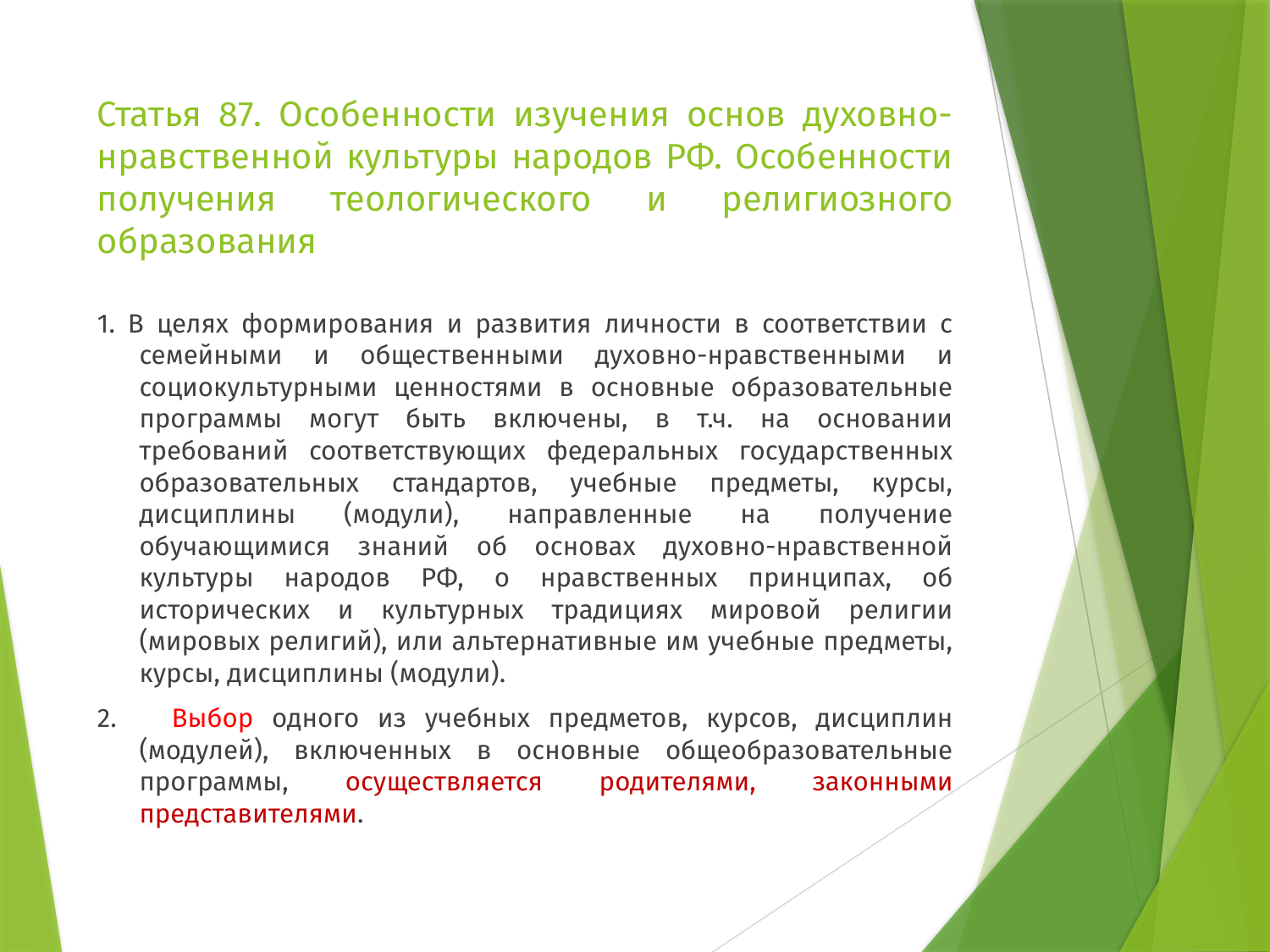

# Статья 87. Особенности изучения основ духовно-нравственной культуры народов РФ. Особенности получения теологического и религиозного образования
1. В целях формирования и развития личности в соответствии с семейными и общественными духовно-нравственными и социокультурными ценностями в основные образовательные программы могут быть включены, в т.ч. на основании требований соответствующих федеральных государственных образовательных стандартов, учебные предметы, курсы, дисциплины (модули), направленные на получение обучающимися знаний об основах духовно-нравственной культуры народов РФ, о нравственных принципах, об исторических и культурных традициях мировой религии (мировых религий), или альтернативные им учебные предметы, курсы, дисциплины (модули).
2.   Выбор одного из учебных предметов, курсов, дисциплин (модулей), включенных в основные общеобразовательные программы, осуществляется родителями, законными представителями.